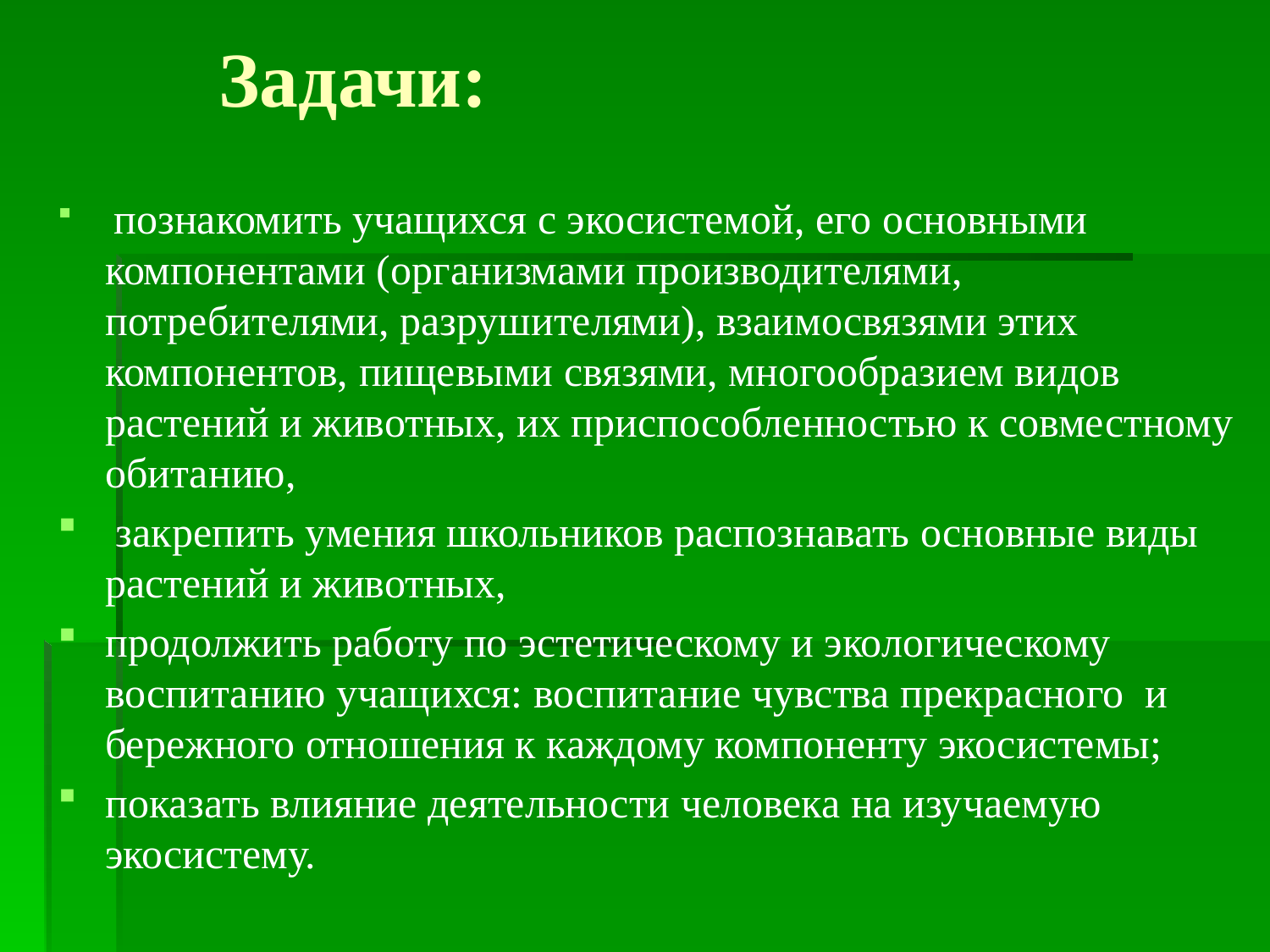

# Задачи:

 познакомить учащихся с экосистемой, его основными компонентами (организмами производителями, потребителями, разрушителями), взаимосвязями этих компонентов, пищевыми связями, многообразием видов растений и животных, их приспособленностью к совместному обитанию,
 закрепить умения школьников распознавать основные виды растений и животных,
продолжить работу по эстетическому и экологическому воспитанию учащихся: воспитание чувства прекрасного  и бережного отношения к каждому компоненту экосистемы;
показать влияние деятельности человека на изучаемую экосистему.